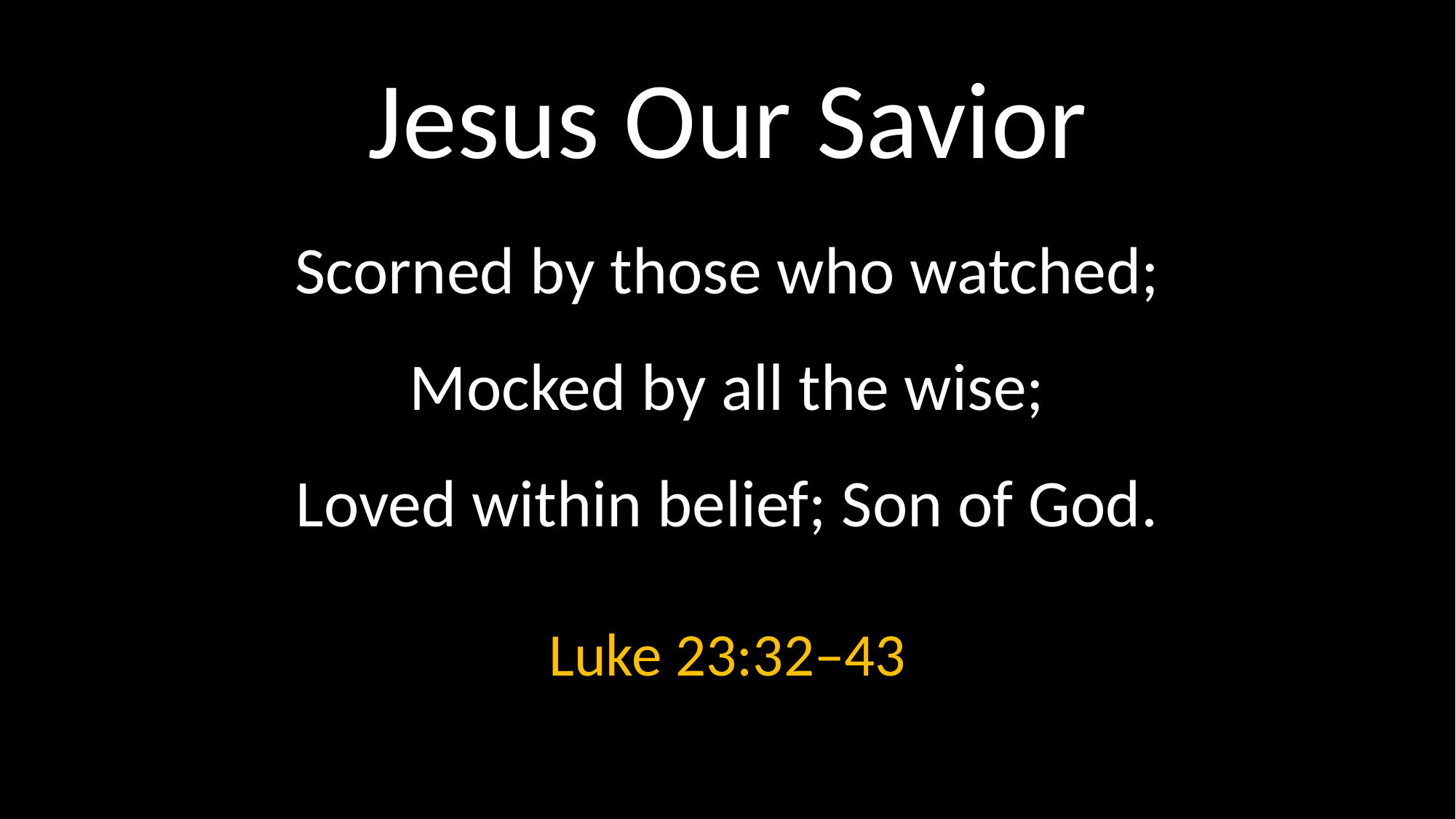

# Jesus Our Savior
Scorned by those who watched;
Mocked by all the wise;
Loved within belief; Son of God.
Luke 23:32–43